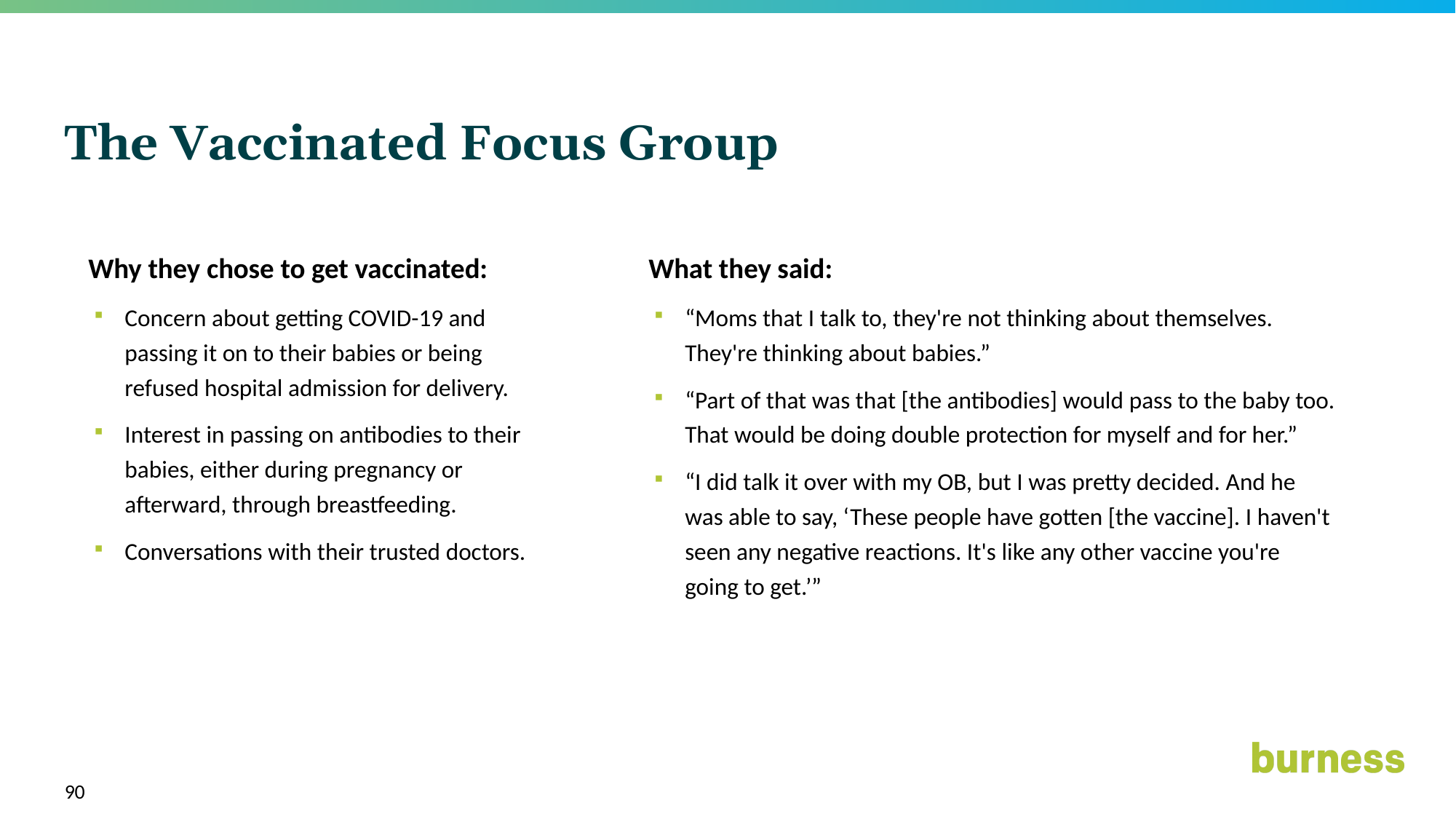

# The Vaccinated Focus Group
What they said:
“Moms that I talk to, they're not thinking about themselves. They're thinking about babies.”
“Part of that was that [the antibodies] would pass to the baby too. That would be doing double protection for myself and for her.”
“I did talk it over with my OB, but I was pretty decided. And he was able to say, ‘These people have gotten [the vaccine]. I haven't seen any negative reactions. It's like any other vaccine you're going to get.’”

Why they chose to get vaccinated:
Concern about getting COVID-19 and passing it on to their babies or being refused hospital admission for delivery.
Interest in passing on antibodies to their babies, either during pregnancy or afterward, through breastfeeding.
Conversations with their trusted doctors.
90